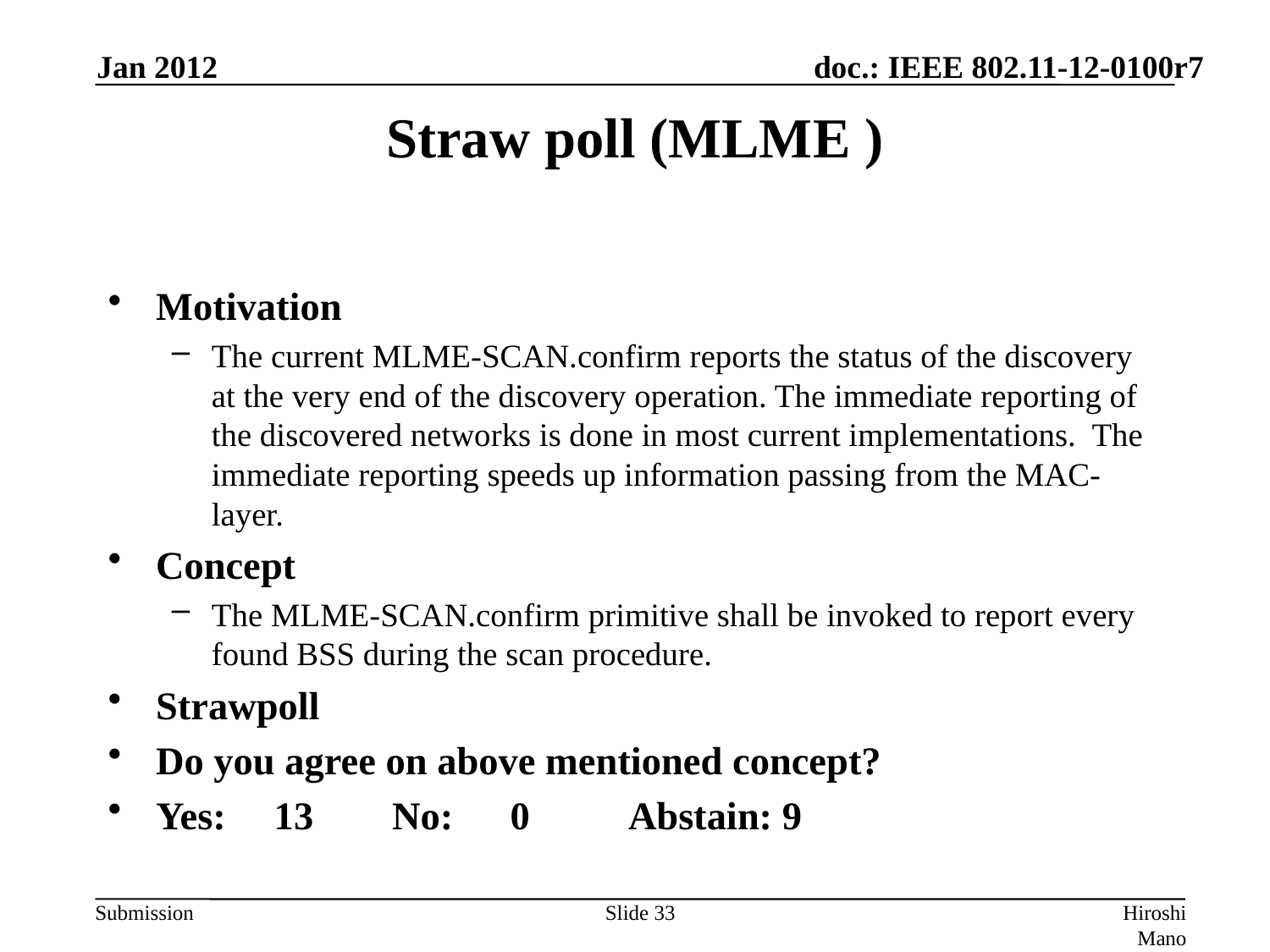

Jan 2012
# Straw poll (MLME )
Motivation
The current MLME-SCAN.confirm reports the status of the discovery at the very end of the discovery operation. The immediate reporting of the discovered networks is done in most current implementations.  The immediate reporting speeds up information passing from the MAC-layer.
Concept
The MLME-SCAN.confirm primitive shall be invoked to report every found BSS during the scan procedure.
Strawpoll
Do you agree on above mentioned concept?
Yes:	13	No: 	0	Abstain: 9

Slide 33
Hiroshi Mano (ATRD, Root, Lab)